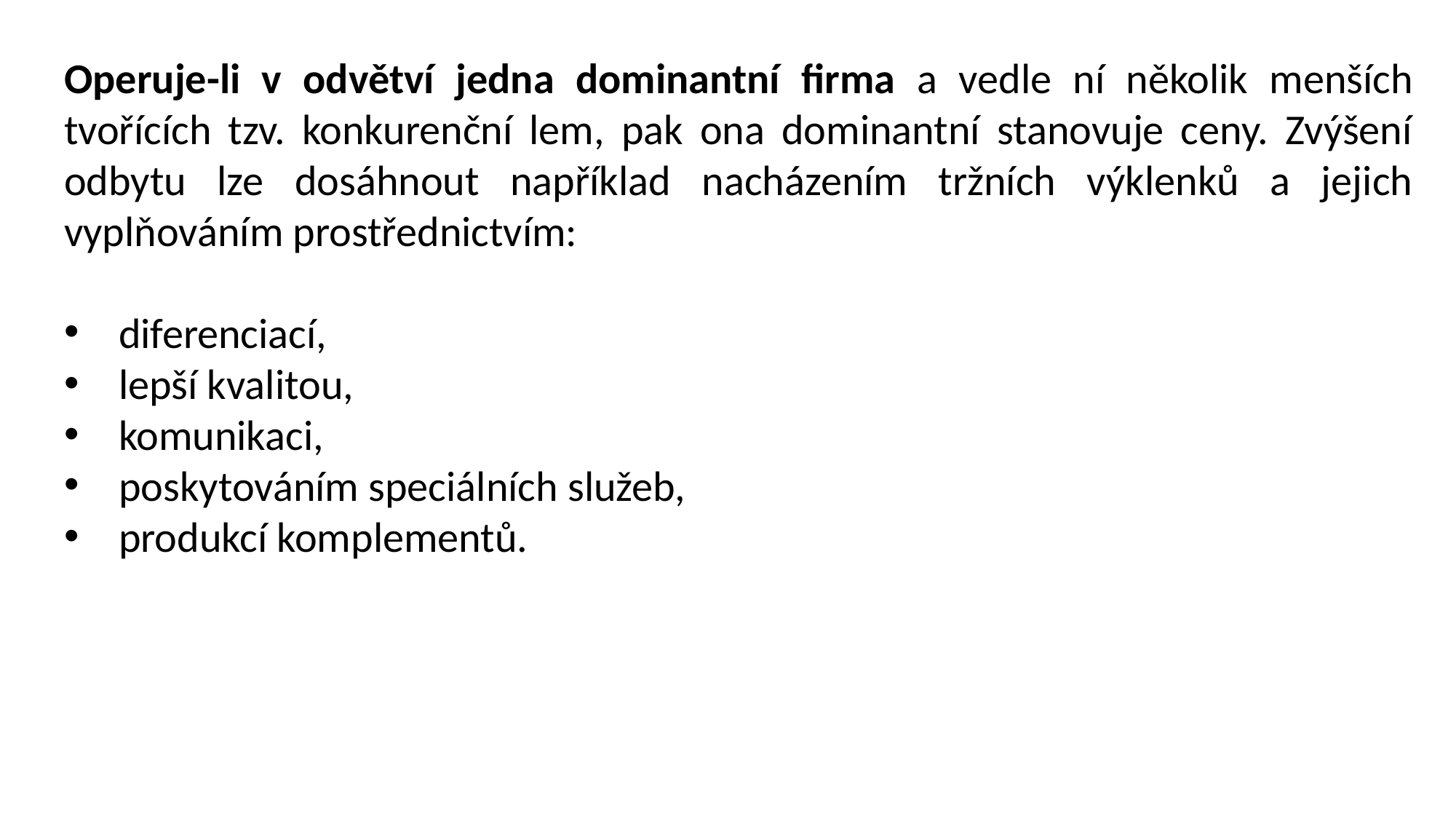

Operuje-li v odvětví jedna dominantní firma a vedle ní několik menších tvořících tzv. konkurenční lem, pak ona dominantní stanovuje ceny. Zvýšení odbytu lze dosáhnout například nacházením tržních výklenků a jejich vyplňováním prostřednictvím:

diferenciací,
lepší kvalitou,
komunikaci,
poskytováním speciálních služeb,
produkcí komplementů.